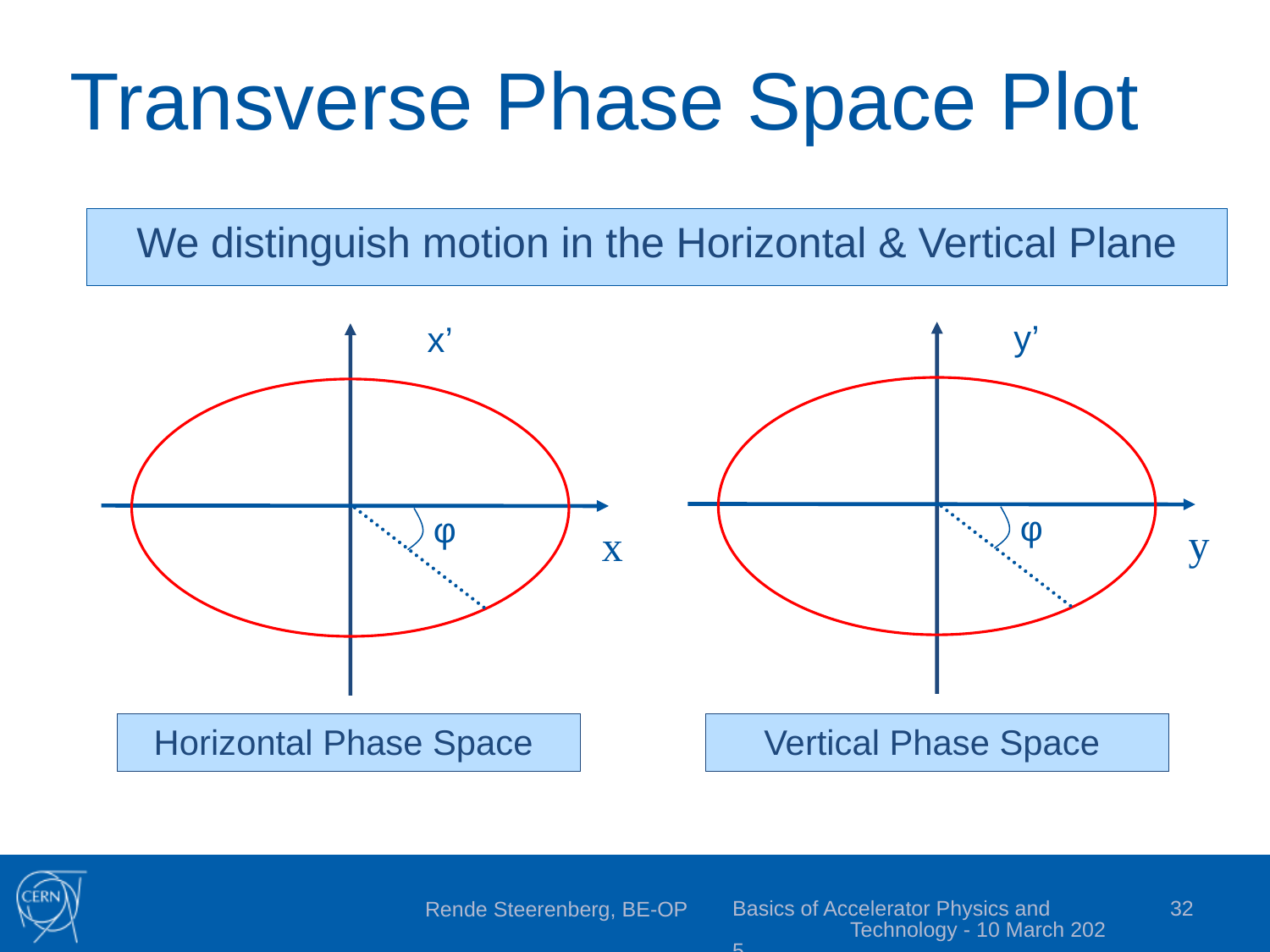

# Transverse Phase Space Plot
We distinguish motion in the Horizontal & Vertical Plane
y’
x’

φ

y

φ

x
Horizontal Phase Space
Vertical Phase Space
Basics of Accelerator Physics and                             Technology - 10 March 2025
32
Rende Steerenberg, BE-OP